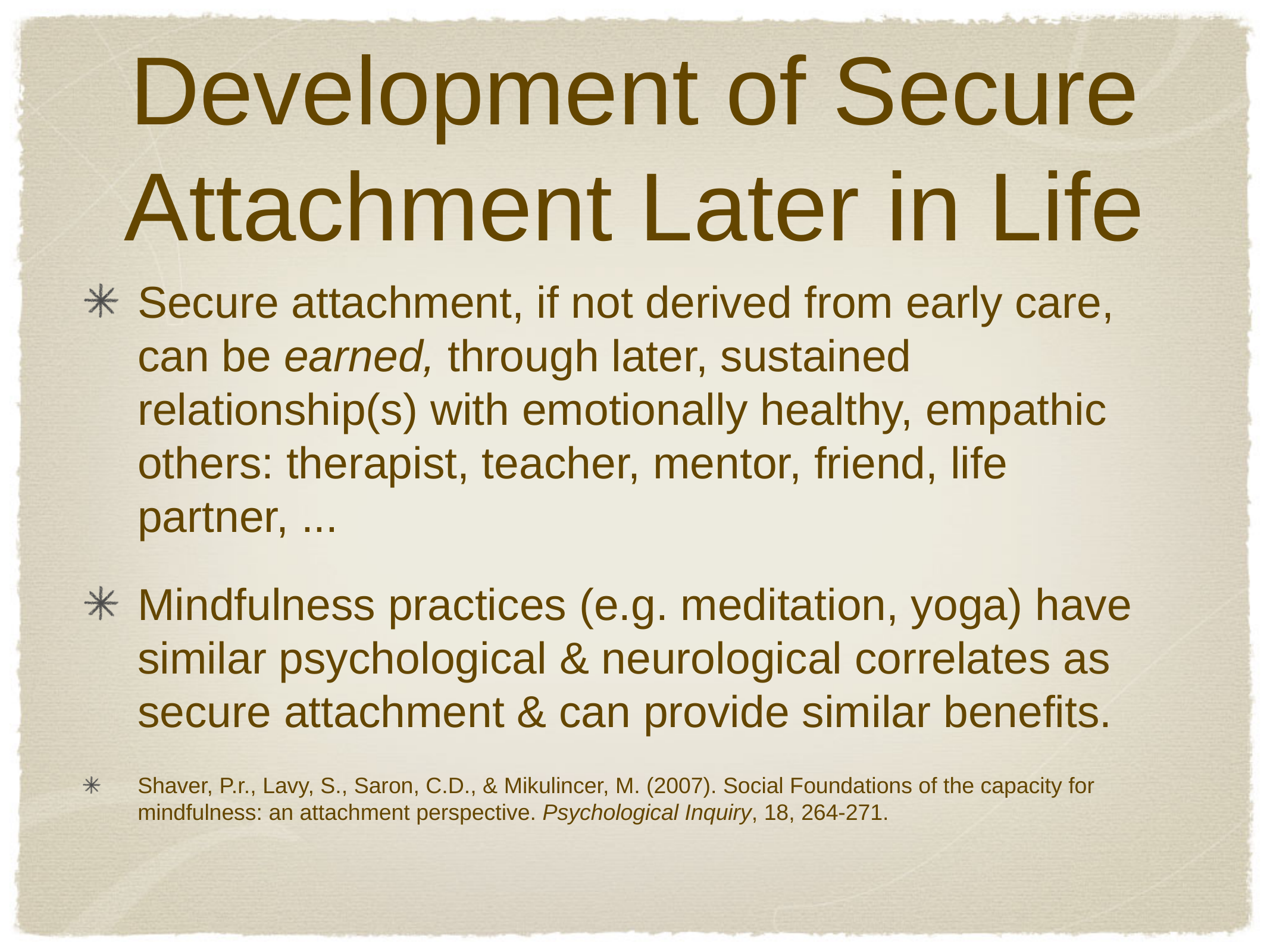

# Development of Secure Attachment Later in Life
Secure attachment, if not derived from early care, can be earned, through later, sustained relationship(s) with emotionally healthy, empathic others: therapist, teacher, mentor, friend, life partner, ...
Mindfulness practices (e.g. meditation, yoga) have similar psychological & neurological correlates as secure attachment & can provide similar benefits.
Shaver, P.r., Lavy, S., Saron, C.D., & Mikulincer, M. (2007). Social Foundations of the capacity for mindfulness: an attachment perspective. Psychological Inquiry, 18, 264-271.